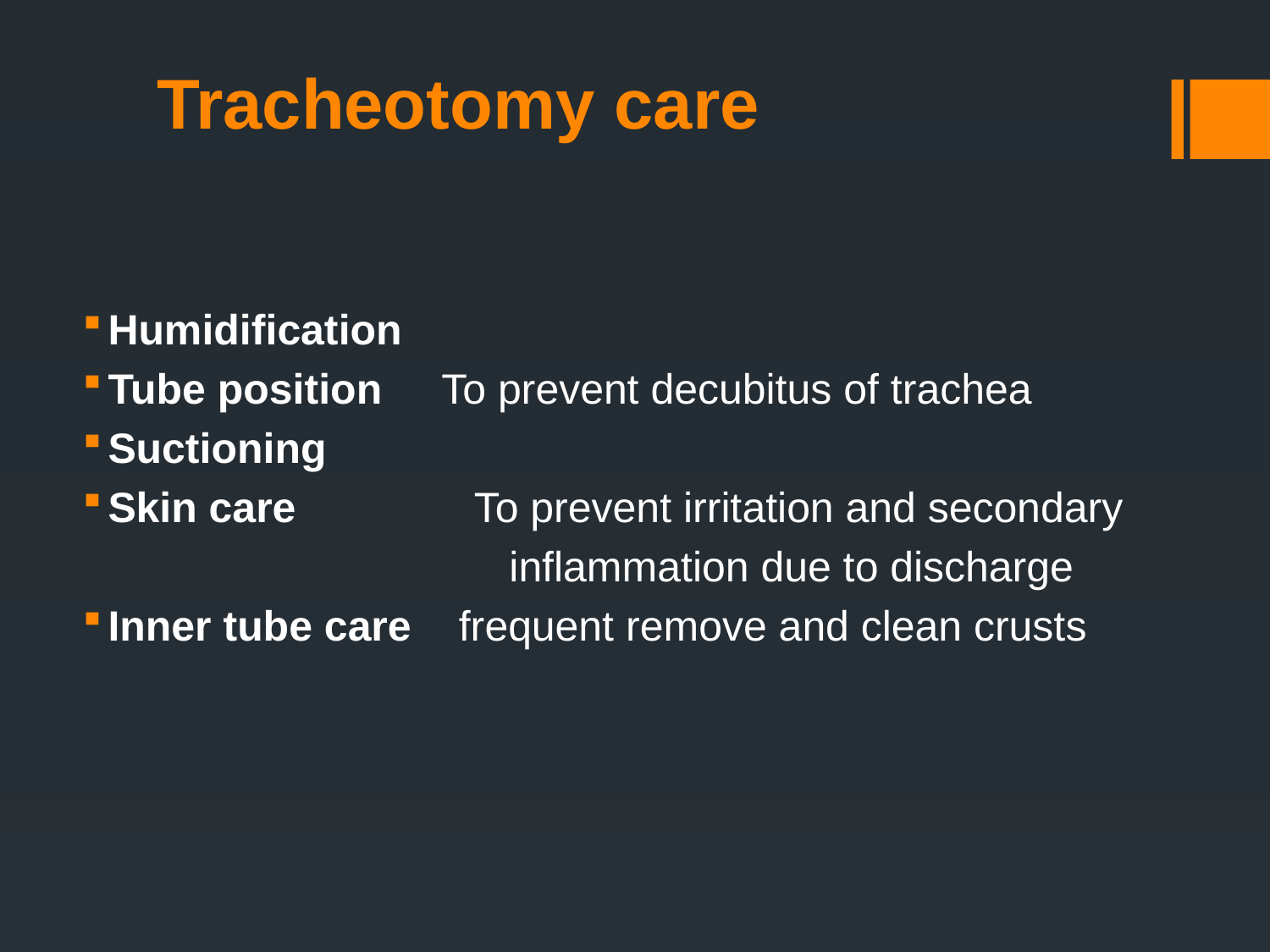

# Tracheotomy care
Humidification
Tube position     To prevent decubitus of trachea
Suctioning
Skin care               To prevent irritation and secondary
                                    inflammation due to discharge
Inner tube care    frequent remove and clean crusts